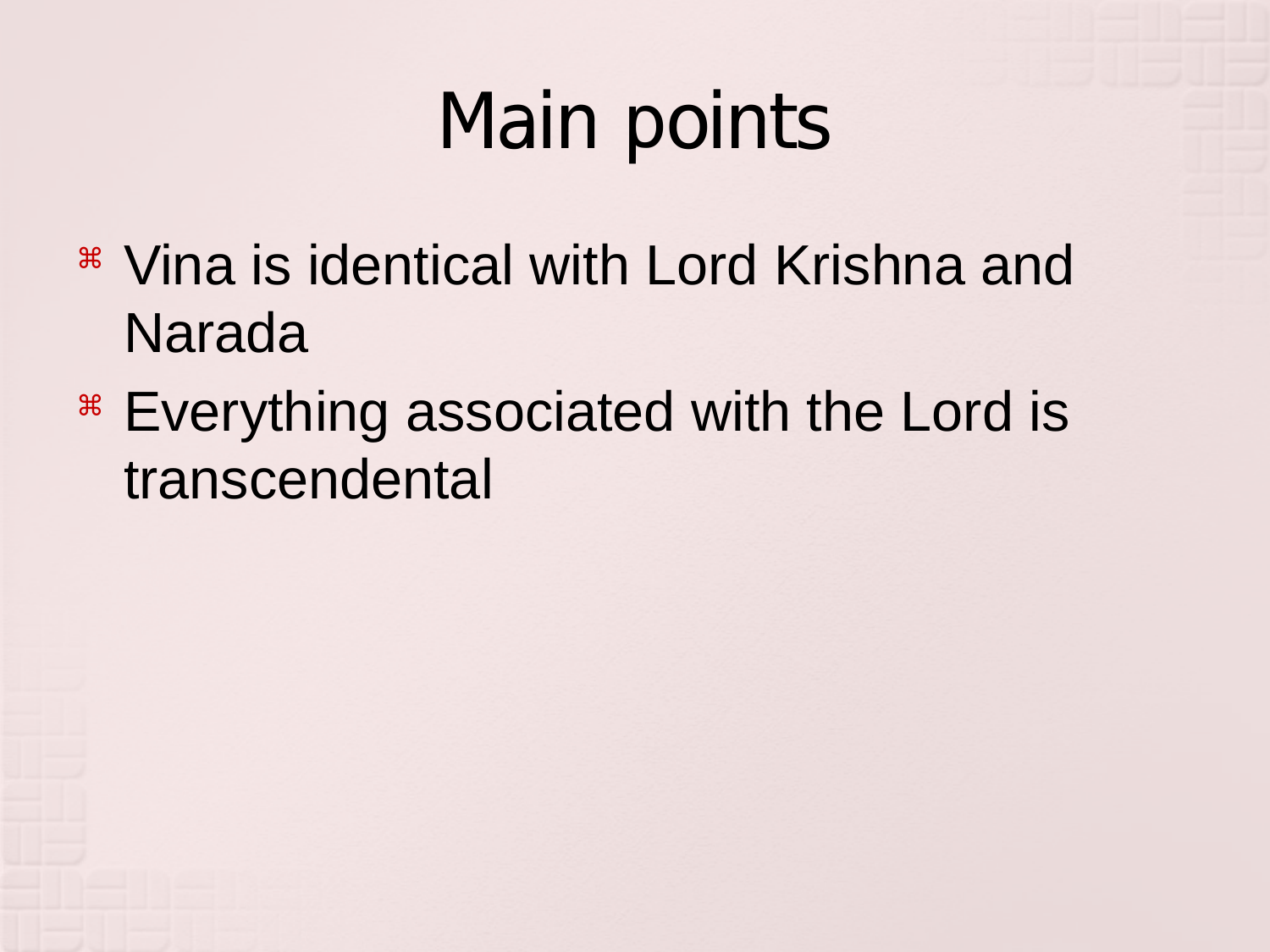

# Main points
Vina is identical with Lord Krishna and Narada
Everything associated with the Lord is transcendental